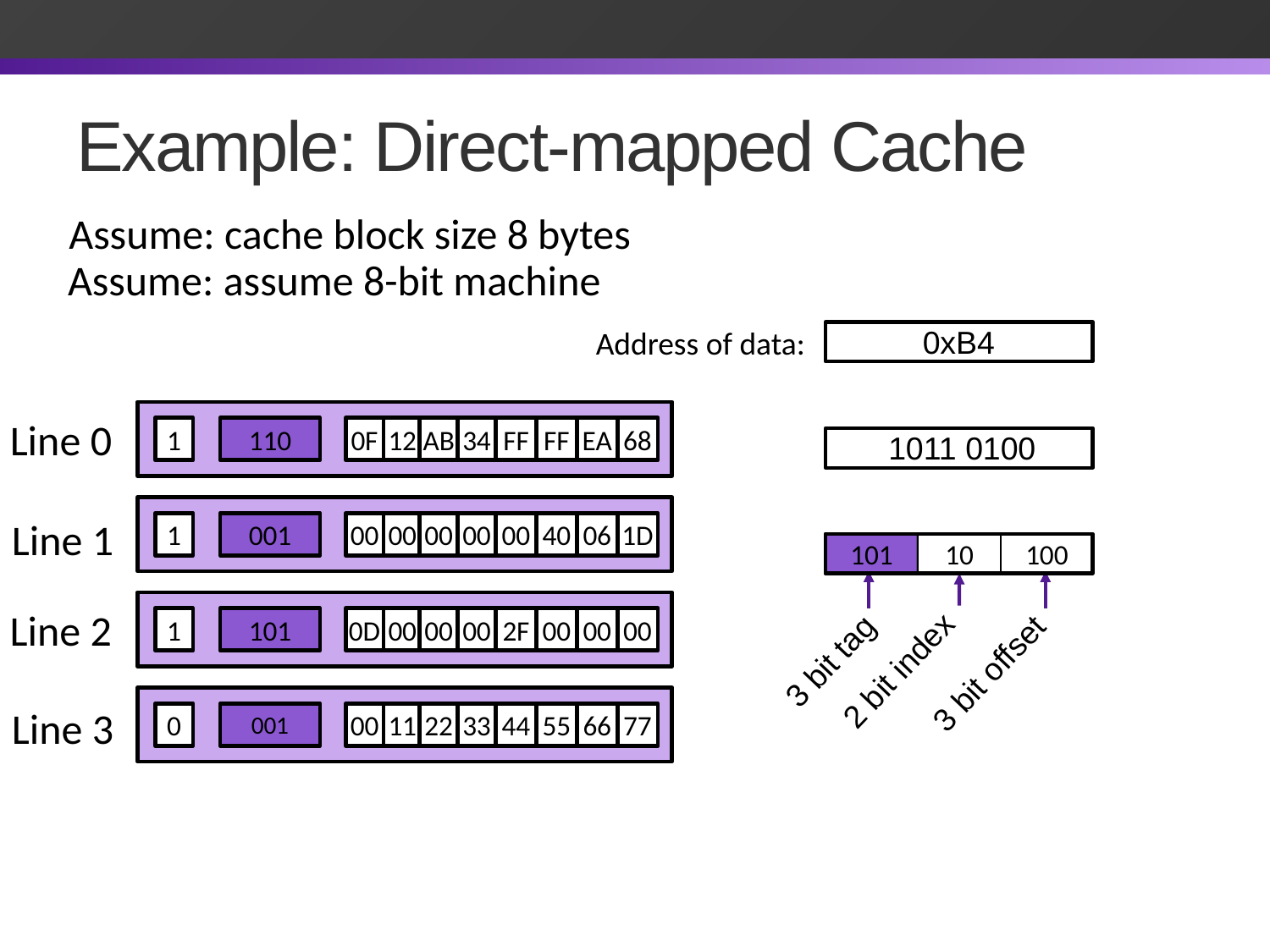

# Example: Direct-mapped Cache
Assume: cache block size 8 bytes
Assume: assume 8-bit machine
0xB4
Address of data:

Line 0
1
110
0F
12
AB
34
FF
FF
EA
68
1011 0100

Line 1
1
001
00
00
00
00
00
40
06
1D

101
10
100
3 bit tag
3 bit offset
2 bit index

Line 2
1
101
0D
00
00
00
2F
00
00
00

Line 3
0
001
00
11
22
33
44
55
66
77